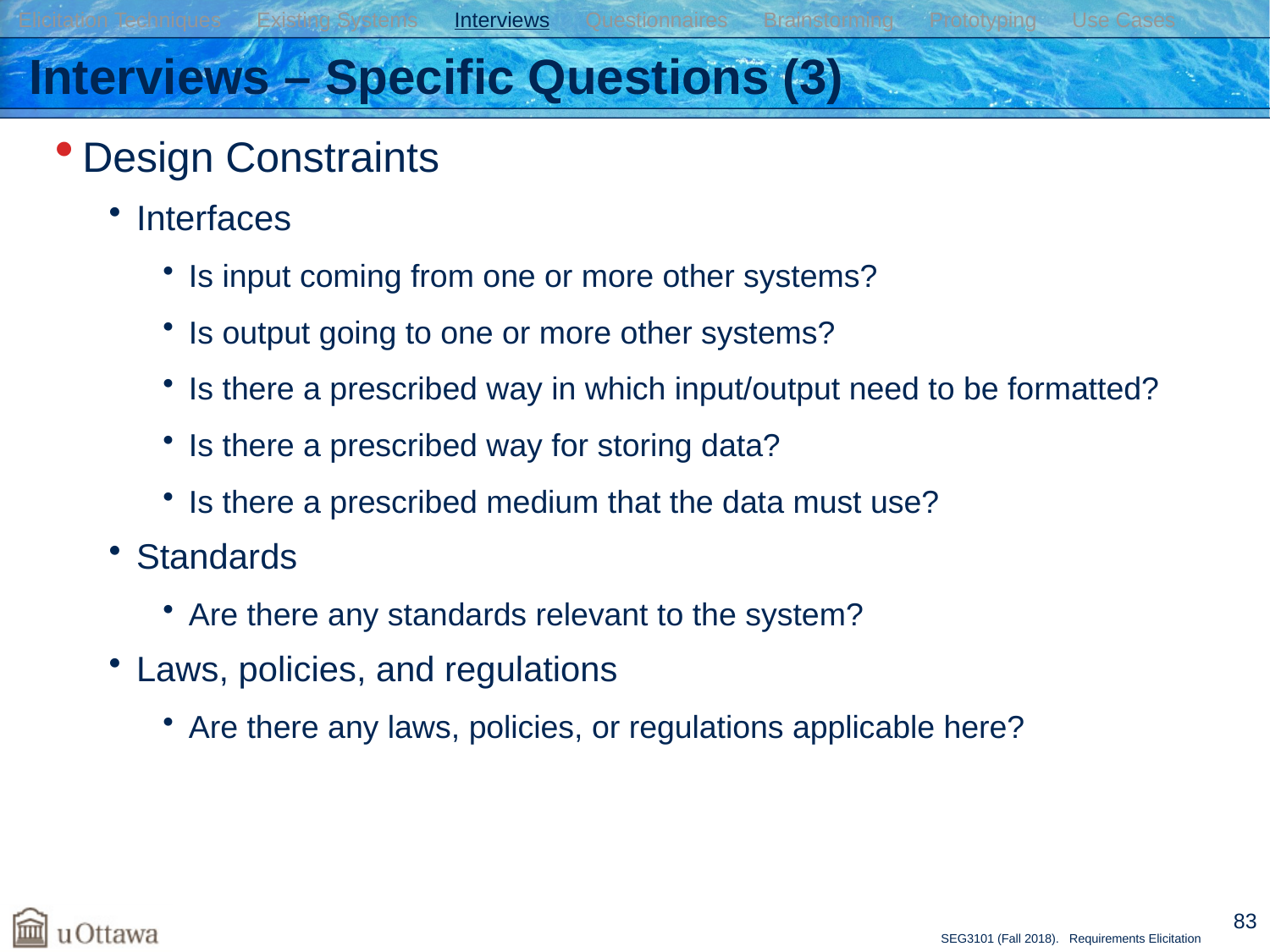

Elicitation Techniques      Existing Systems      Interviews      Questionnaires      Brainstorming      Prototyping      Use Cases
# Interviews – Specific Questions (3)
Design Constraints
Interfaces
Is input coming from one or more other systems?
Is output going to one or more other systems?
Is there a prescribed way in which input/output need to be formatted?
Is there a prescribed way for storing data?
Is there a prescribed medium that the data must use?
Standards
Are there any standards relevant to the system?
Laws, policies, and regulations
Are there any laws, policies, or regulations applicable here?

83